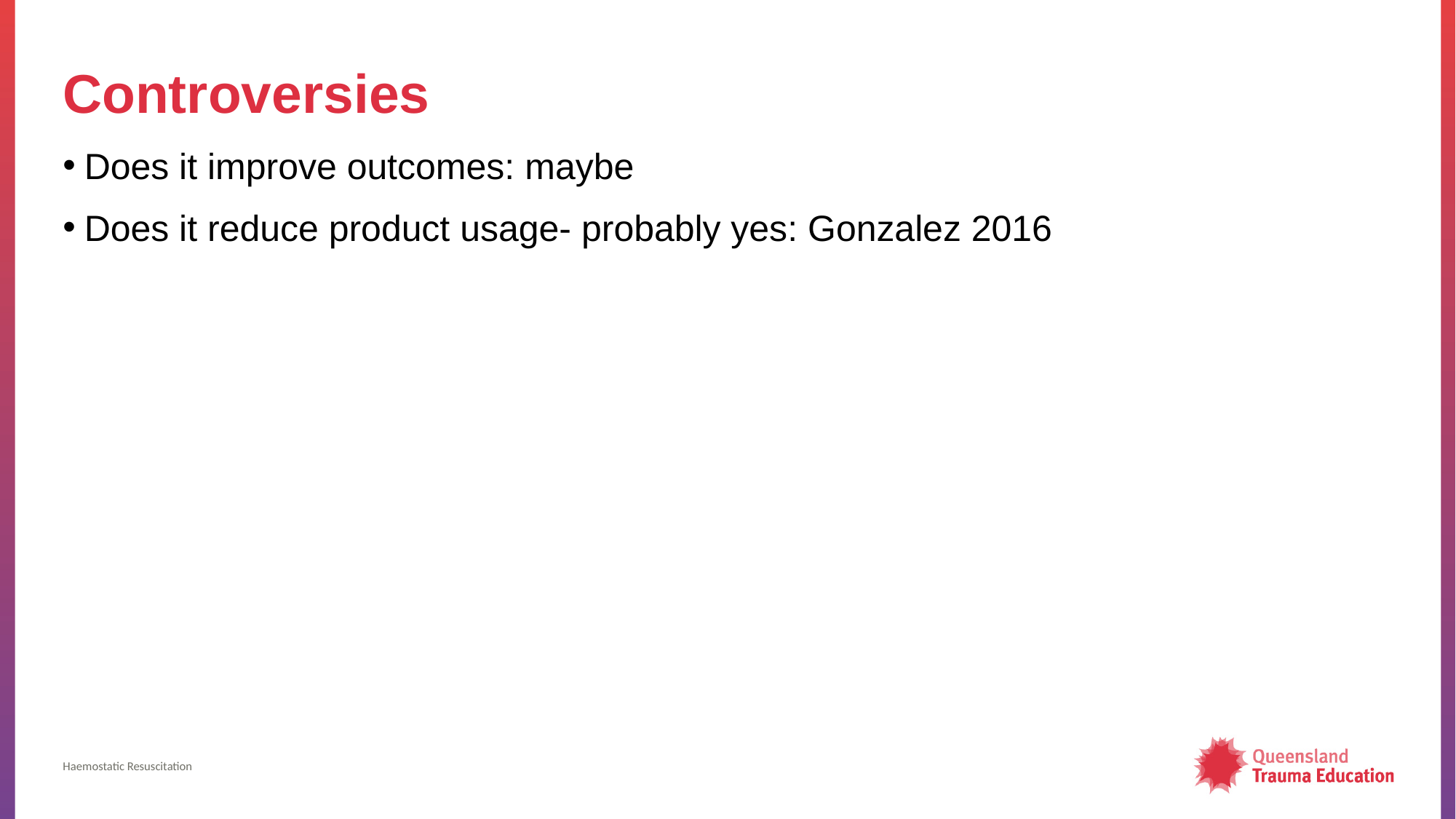

# Controversies
Does it improve outcomes: maybe
Does it reduce product usage- probably yes: Gonzalez 2016
Haemostatic Resuscitation